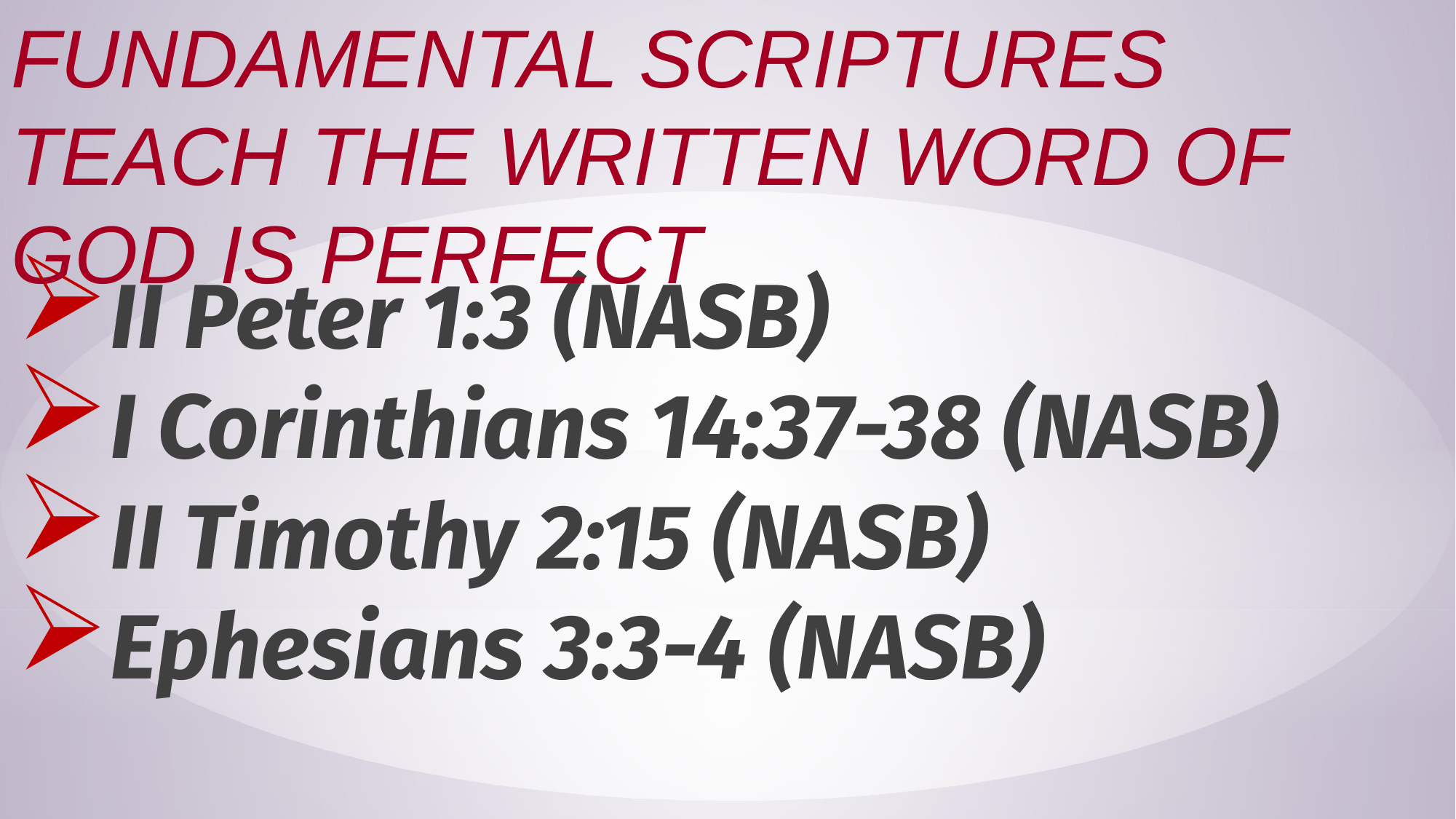

# Fundamental Scriptures Teach the Written Word of God is Perfect
II Peter 1:3 (NASB)
I Corinthians 14:37-38 (NASB)
II Timothy 2:15 (NASB)
Ephesians 3:3-4 (NASB)